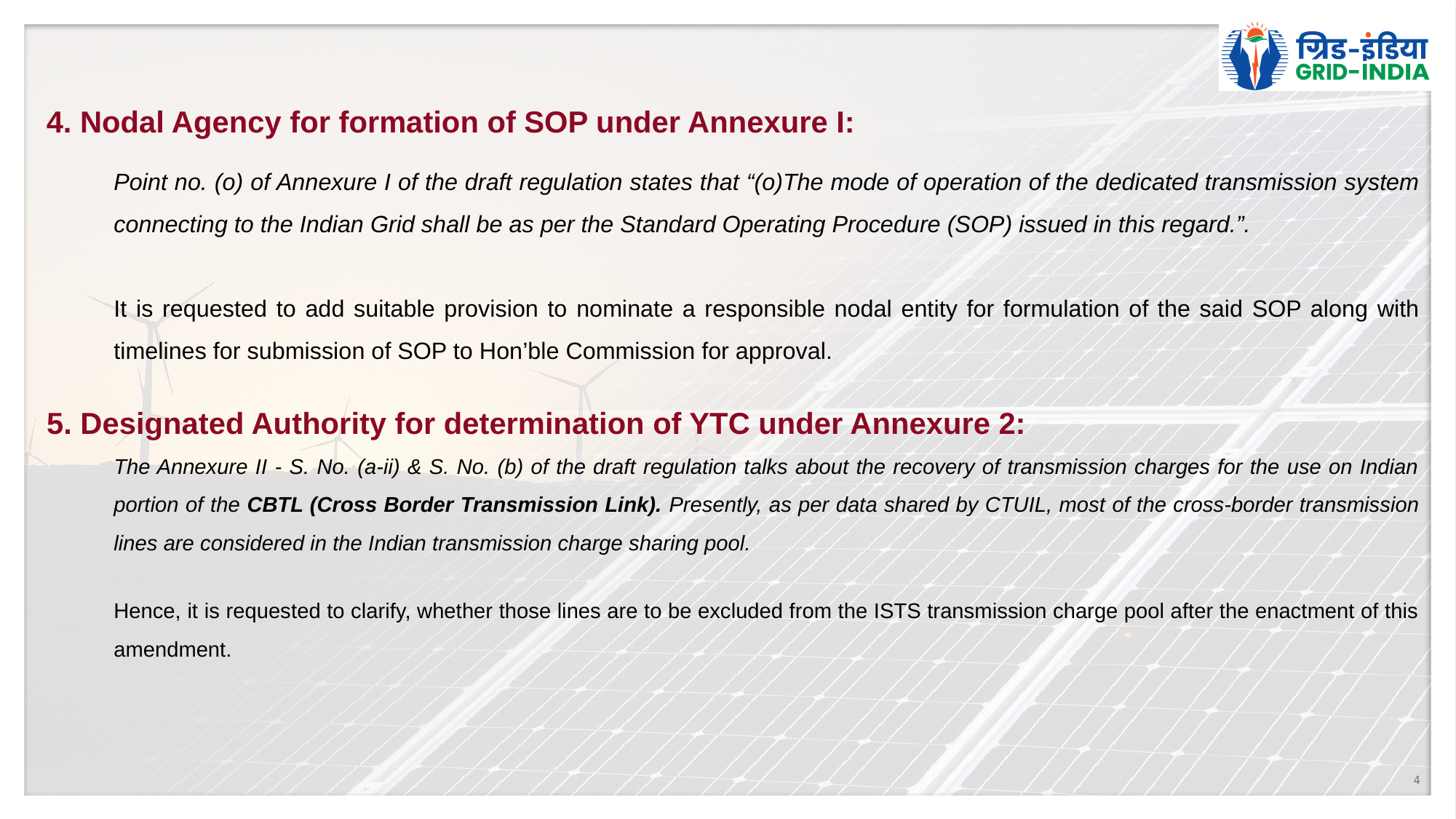

4. Nodal Agency for formation of SOP under Annexure I:
Point no. (o) of Annexure I of the draft regulation states that “(o)The mode of operation of the dedicated transmission system connecting to the Indian Grid shall be as per the Standard Operating Procedure (SOP) issued in this regard.”.

It is requested to add suitable provision to nominate a responsible nodal entity for formulation of the said SOP along with timelines for submission of SOP to Hon’ble Commission for approval.

     5. Designated Authority for determination of YTC under Annexure 2:
The Annexure II - S. No. (a-ii) & S. No. (b) of the draft regulation talks about the recovery of transmission charges for the use on Indian portion of the CBTL (Cross Border Transmission Link). Presently, as per data shared by CTUIL, most of the cross-border transmission lines are considered in the Indian transmission charge sharing pool.

Hence, it is requested to clarify, whether those lines are to be excluded from the ISTS transmission charge pool after the enactment of this amendment.

4